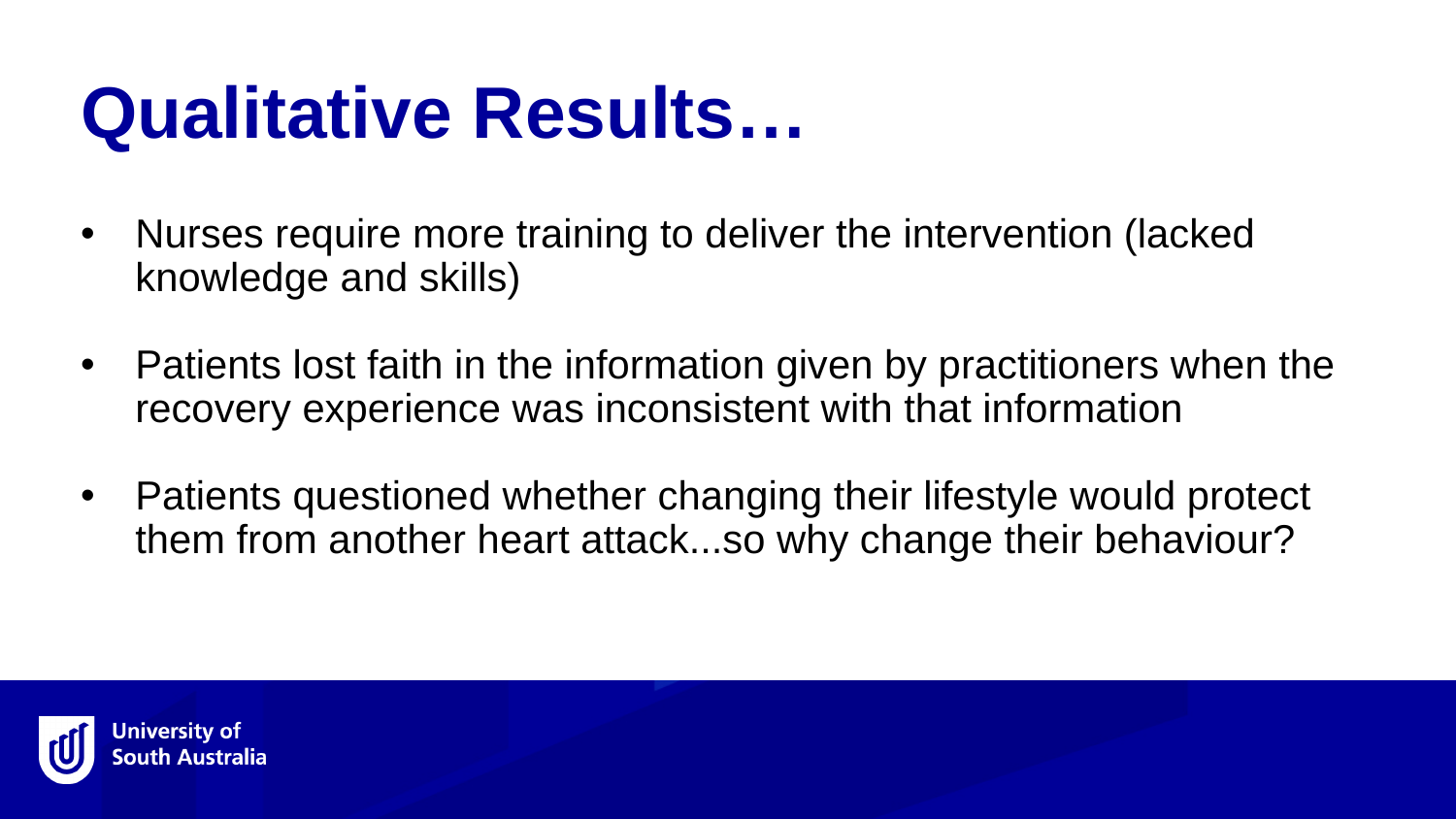

Qualitative Results…
Nurses require more training to deliver the intervention (lacked knowledge and skills)

Patients lost faith in the information given by practitioners when the recovery experience was inconsistent with that information

Patients questioned whether changing their lifestyle would protect them from another heart attack...so why change their behaviour?